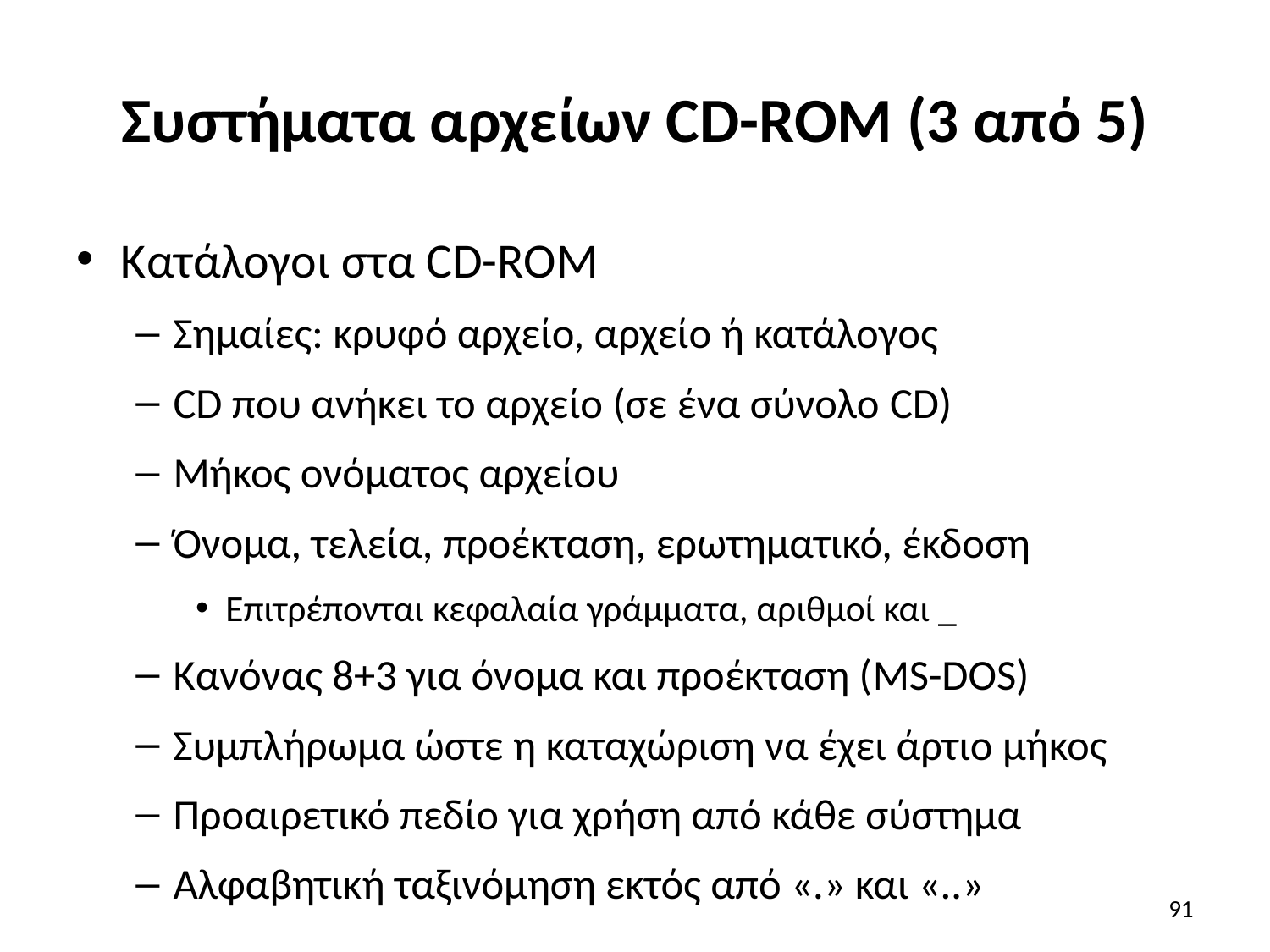

# Συστήματα αρχείων CD-ROM (3 από 5)
Κατάλογοι στα CD-ROM
Σημαίες: κρυφό αρχείο, αρχείο ή κατάλογος
CD που ανήκει το αρχείο (σε ένα σύνολο CD)
Μήκος ονόματος αρχείου
Όνομα, τελεία, προέκταση, ερωτηματικό, έκδοση
Επιτρέπονται κεφαλαία γράμματα, αριθμοί και _
Κανόνας 8+3 για όνομα και προέκταση (MS-DOS)
Συμπλήρωμα ώστε η καταχώριση να έχει άρτιο μήκος
Προαιρετικό πεδίο για χρήση από κάθε σύστημα
Αλφαβητική ταξινόμηση εκτός από «.» και «..»
91